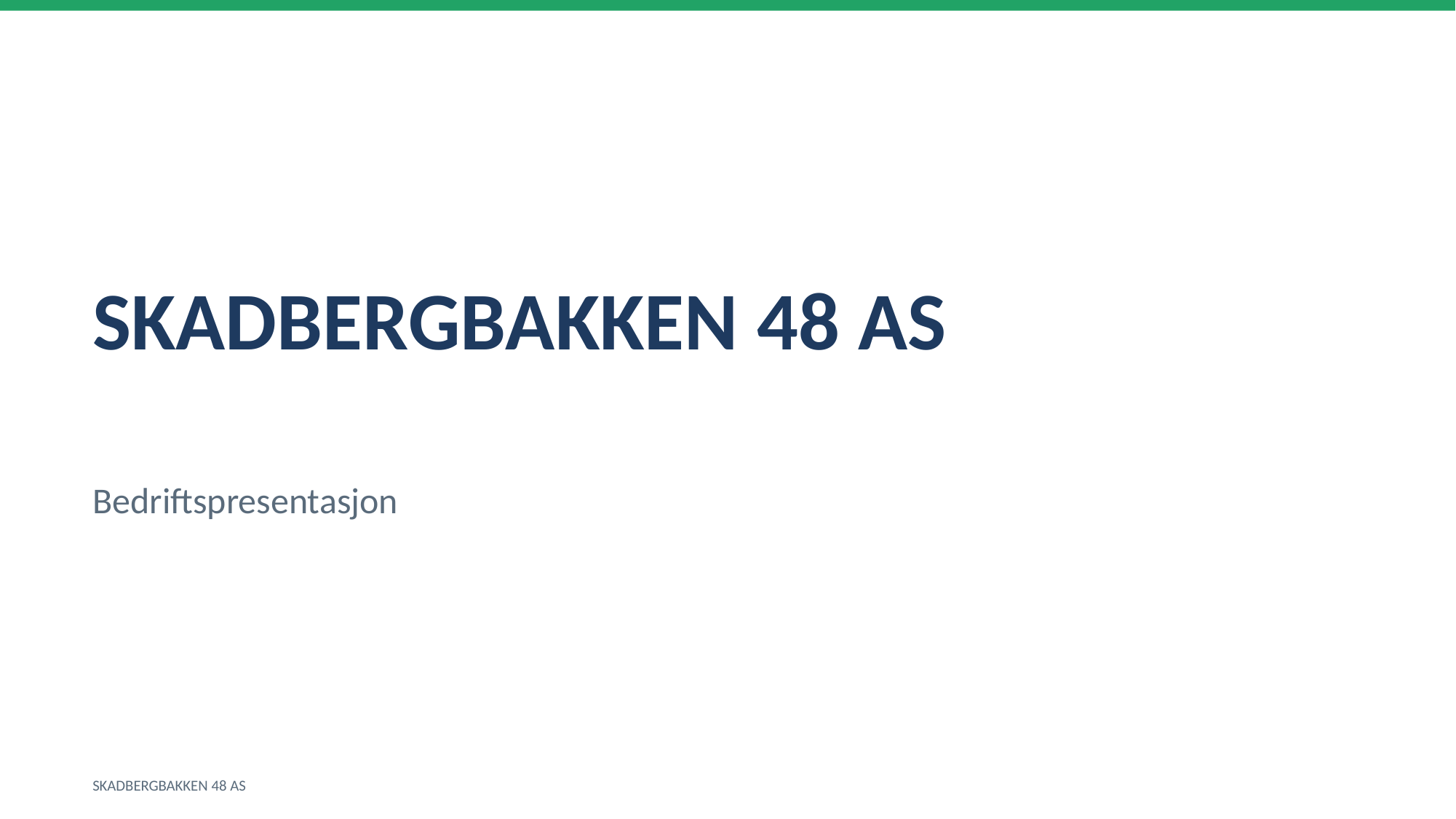

SKADBERGBAKKEN 48 AS
Bedriftspresentasjon
SKADBERGBAKKEN 48 AS